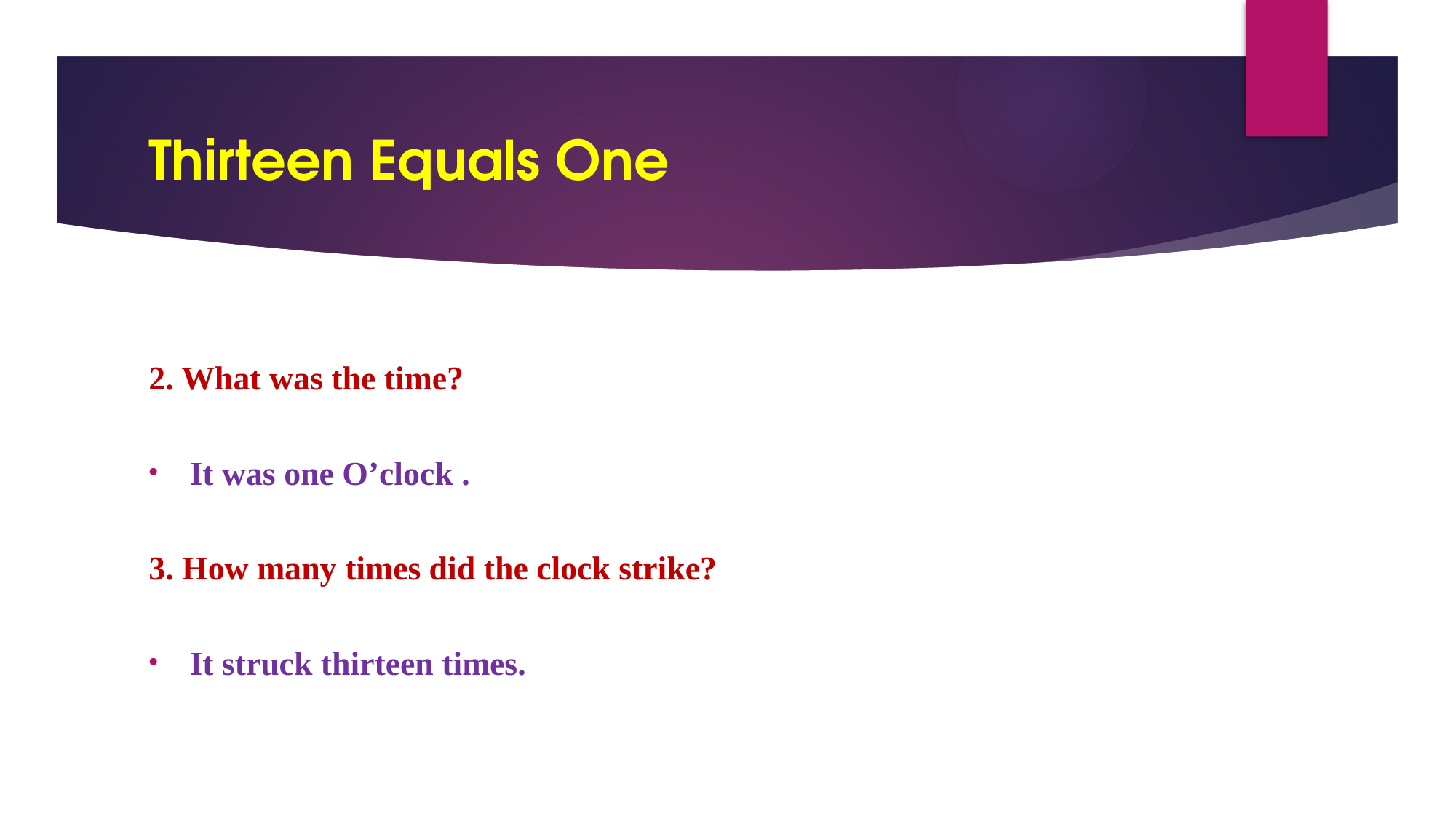

# Thirteen Equals One
2. What was the time?
It was one O’clock .
3. How many times did the clock strike?
It struck thirteen times.